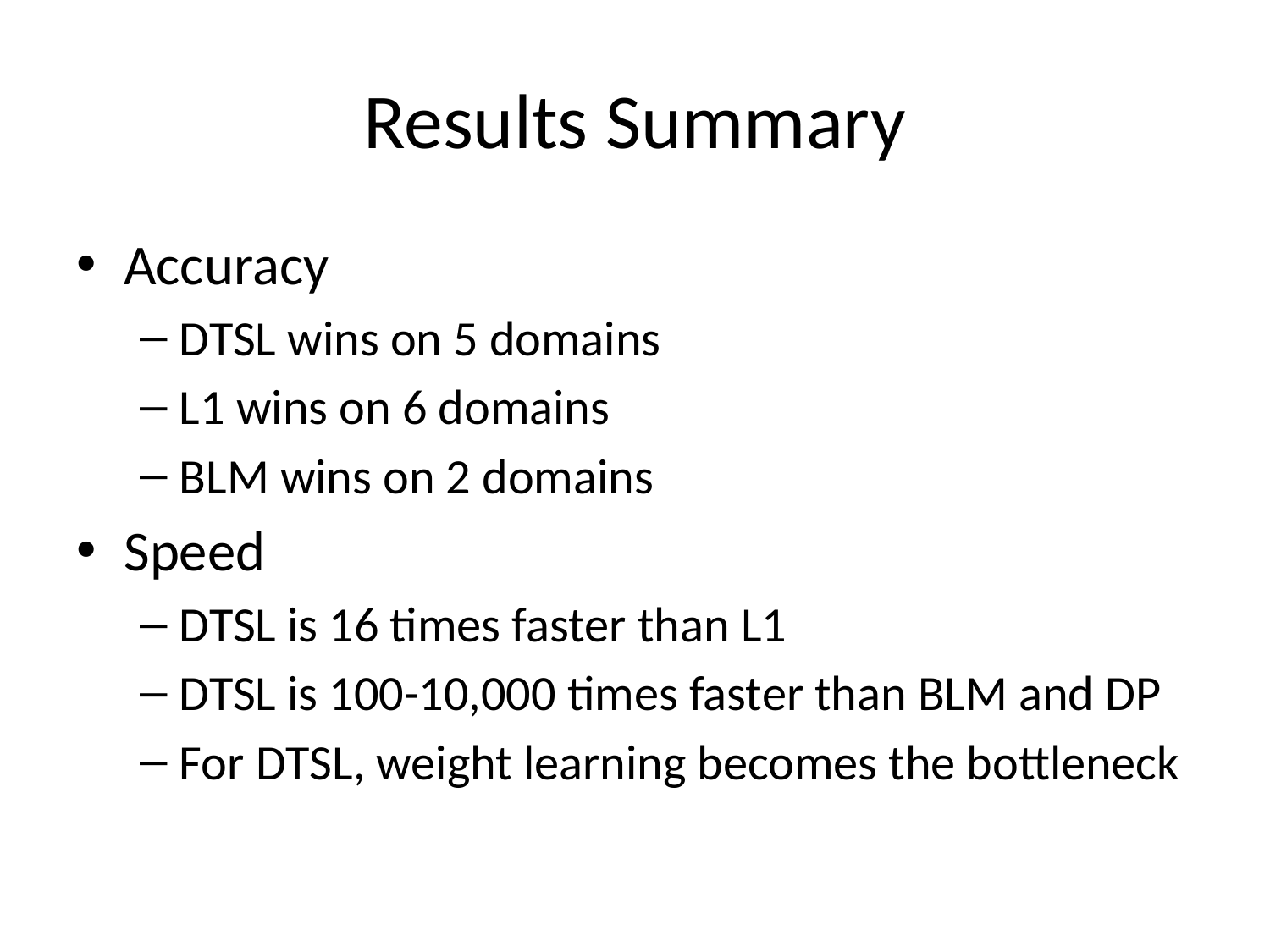

# Results Summary
Accuracy
DTSL wins on 5 domains
L1 wins on 6 domains
BLM wins on 2 domains
Speed
DTSL is 16 times faster than L1
DTSL is 100-10,000 times faster than BLM and DP
For DTSL, weight learning becomes the bottleneck